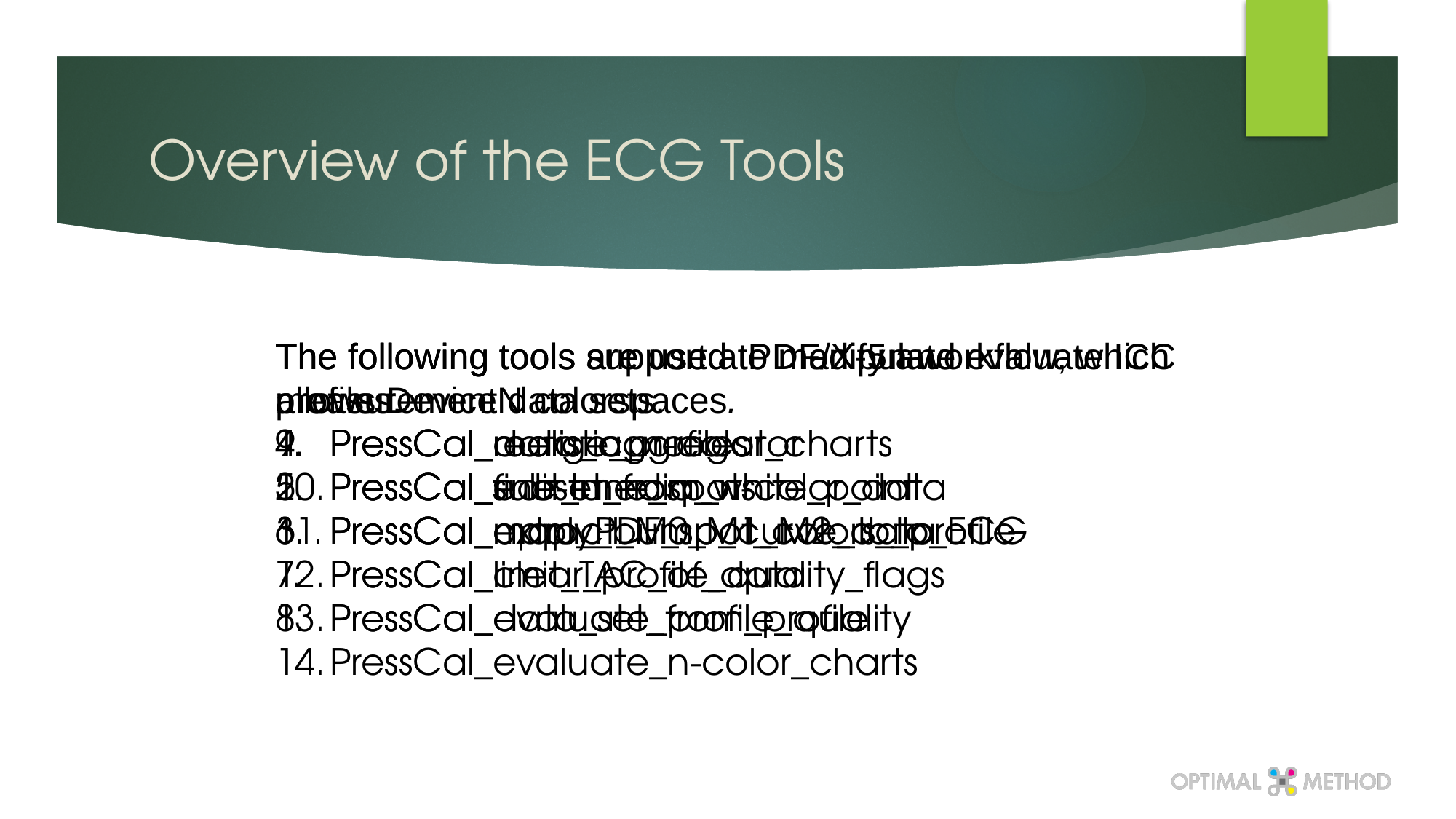

# Overview of the ECG Tools
The following tools support a PDF/X-5n workflow, which allows DeviceN colorspaces.
PressCal_realistic_n-color_charts
PressCal_fine-tune_spots
PressCal_map_PDF_spot_colors_to_ECG

The following tools are used to manipulate measurement data sets.
PressCal_data_aggregator
PressCal_subset_from_n-color_data
PressCal_extract_M0_M1_M2_data
PressCal_limit_TAC_of_data
PressCal_data_set_from_profile

The following tools are used to modify and evaluate ICC profiles.
PressCal_merge_profiles
PressCal_edit_media_white_point
PressCal_apply_bump_curve_to_profile
PressCal_clear_profile_quality_flags
PressCal_evaluate_profile_quality
PressCal_evaluate_n-color_charts